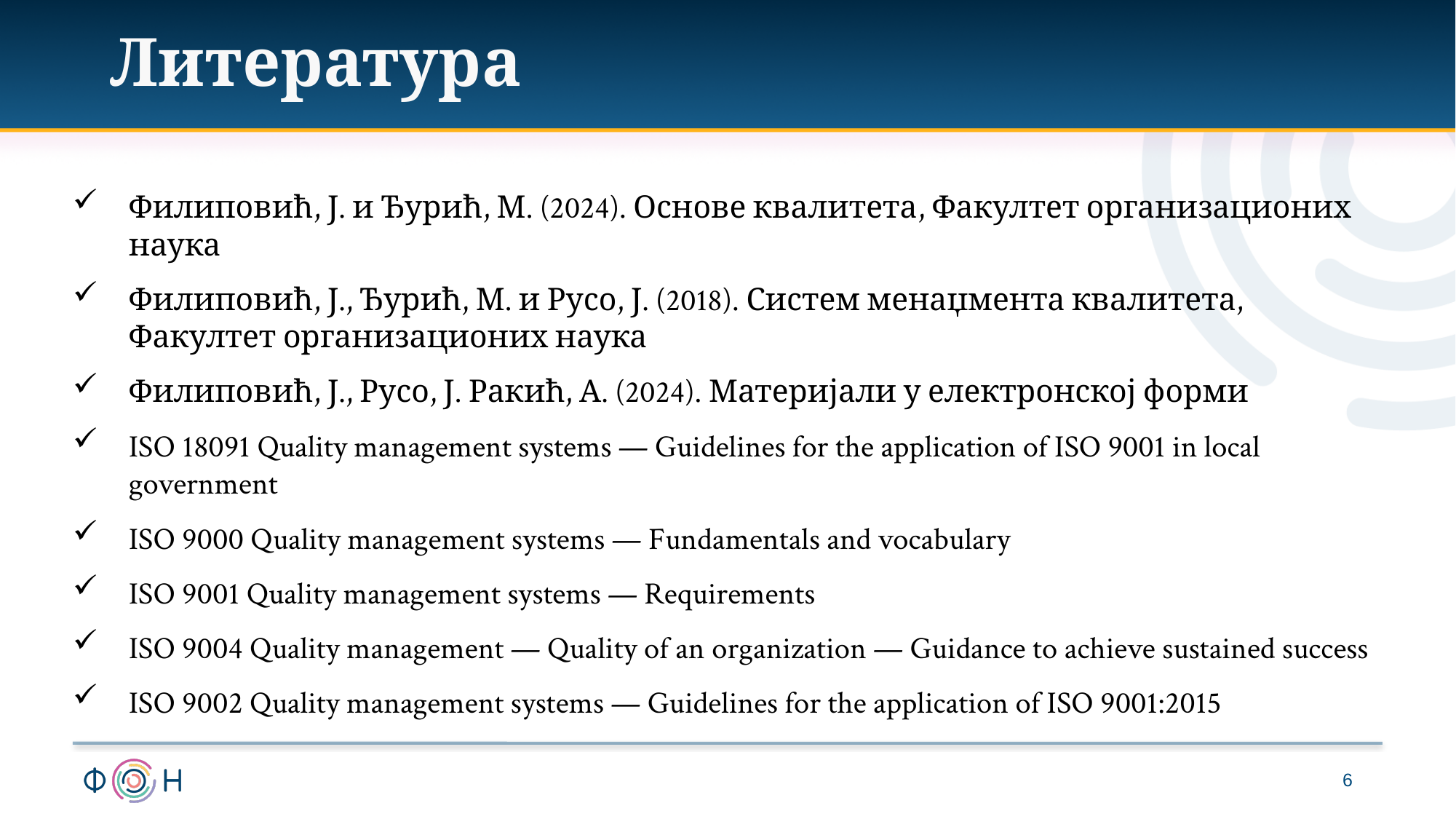

Литература
Филиповић, Ј. и Ђурић, М. (2024). Основе квалитета, Факултет организационих наука
Филиповић, Ј., Ђурић, М. и Русо, Ј. (2018). Систем менаџмента квалитета, Факултет организационих наука
Филиповић, Ј., Русо, Ј. Ракић, А. (2024). Материјали у електронској форми
ISO 18091 Quality management systems — Guidelines for the application of ISO 9001 in local government
ISO 9000 Quality management systems — Fundamentals and vocabulary
ISO 9001 Quality management systems — Requirements
ISO 9004 Quality management — Quality of an organization — Guidance to achieve sustained success
ISO 9002 Quality management systems — Guidelines for the application of ISO 9001:2015

6